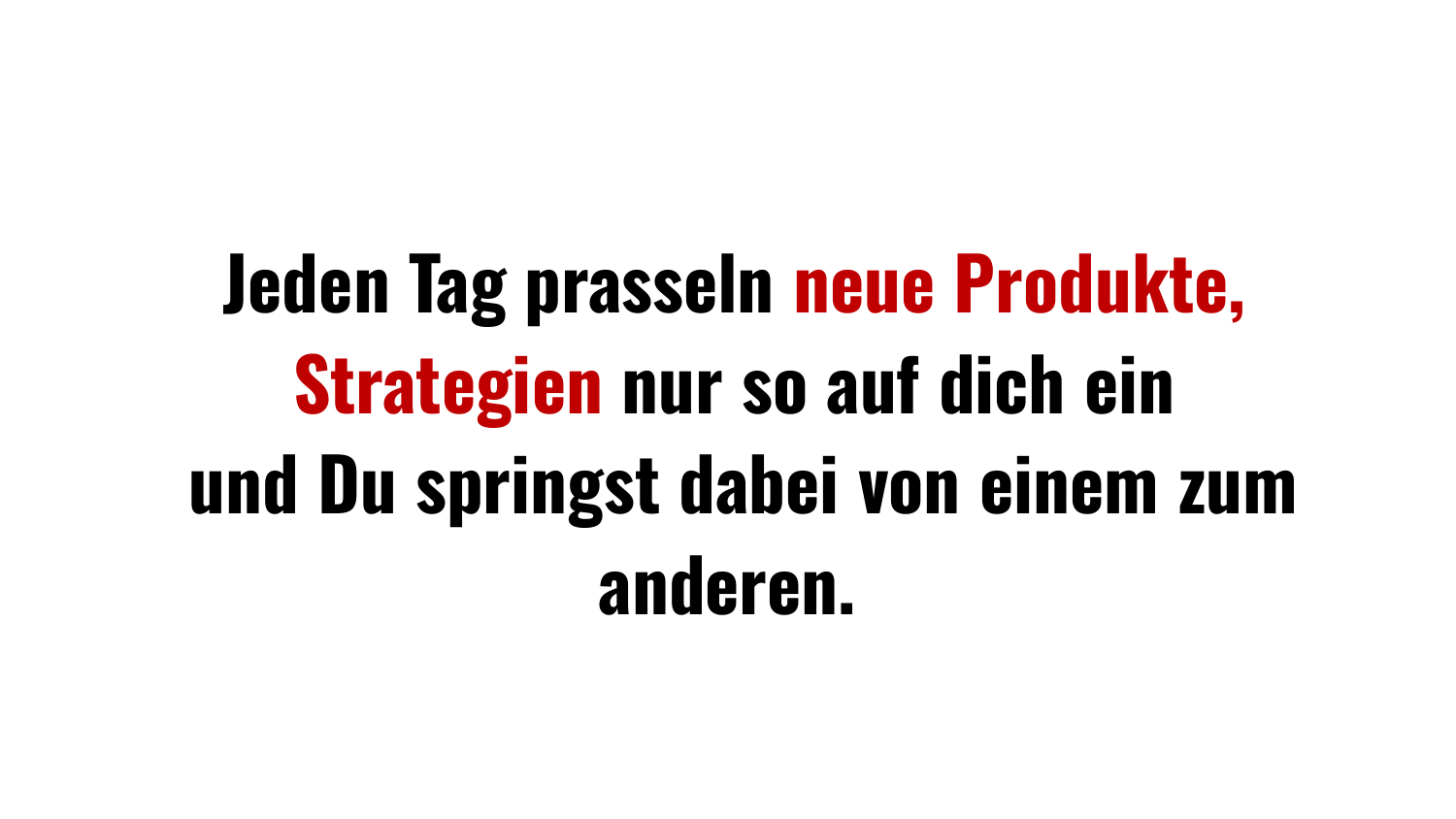

# Jeden Tag prasseln neue Produkte, Strategien nur so auf dich ein und Du springst dabei von einem zum anderen.